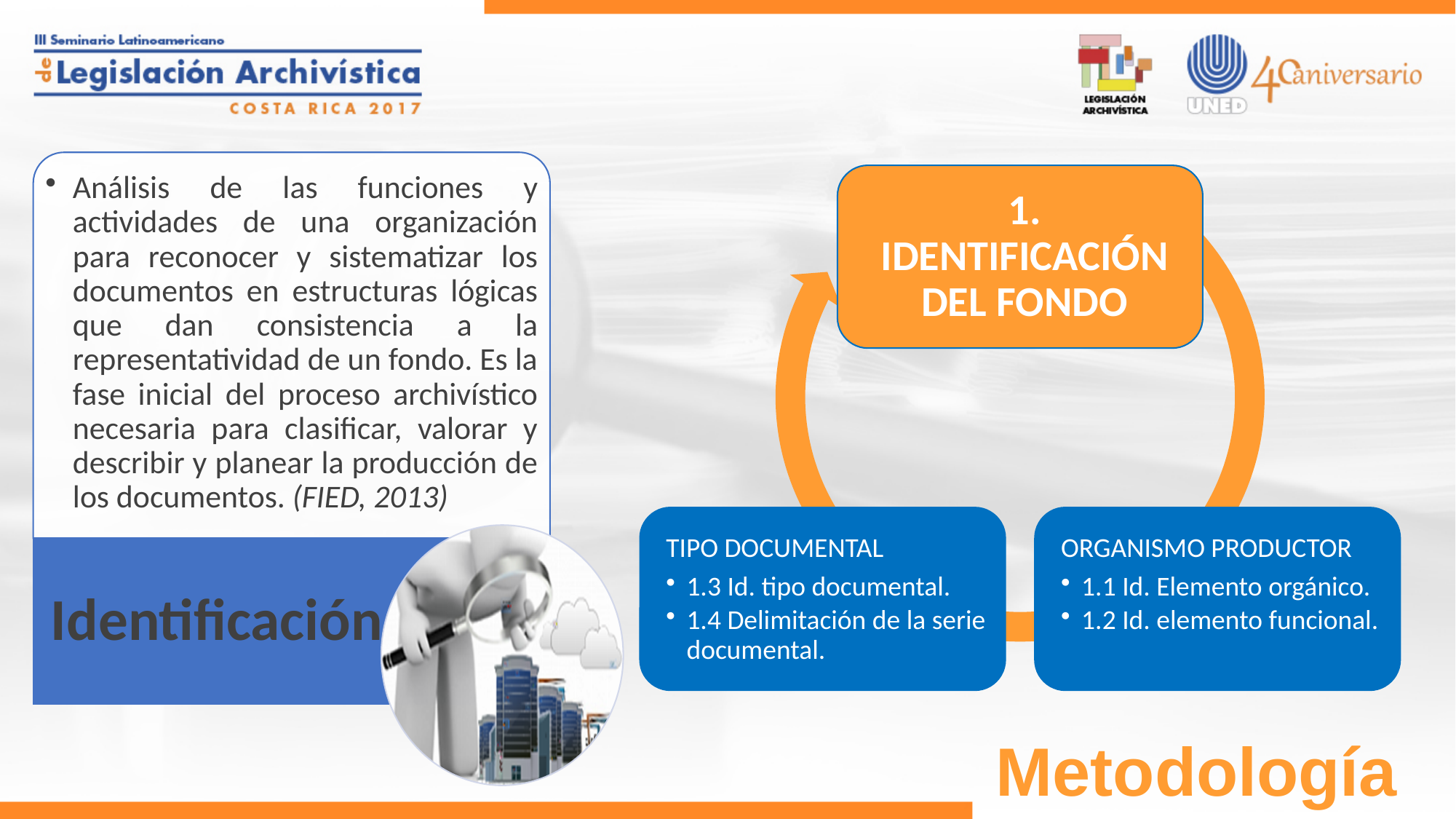

Análisis de las funciones y actividades de una organización para reconocer y sistematizar los documentos en estructuras lógicas que dan consistencia a la representatividad de un fondo. Es la fase inicial del proceso archivístico necesaria para clasificar, valorar y describir y planear la producción de los documentos. (FIED, 2013)
Identificación
1. IDENTIFICACIÓN DEL FONDO
ORGANISMO PRODUCTOR
1.1 Id. Elemento orgánico.
1.2 Id. elemento funcional.
TIPO DOCUMENTAL
1.3 Id. tipo documental.
1.4 Delimitación de la serie documental.
# Metodología